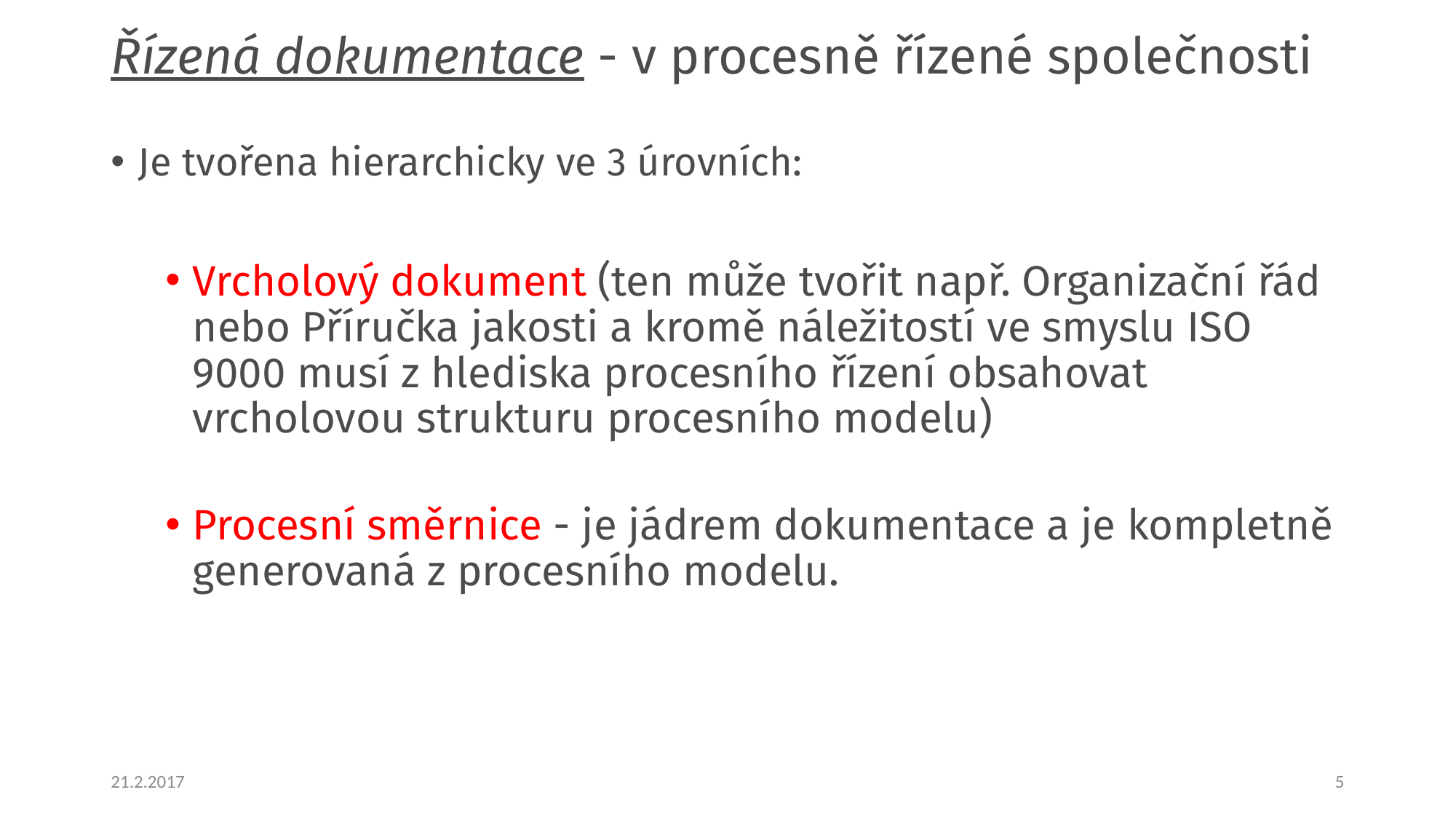

# Řízená dokumentace - v procesně řízené společnosti
Je tvořena hierarchicky ve 3 úrovních:

Vrcholový dokument (ten může tvořit např. Organizační řád nebo Příručka jakosti a kromě náležitostí ve smyslu ISO 9000 musí z hlediska procesního řízení obsahovat vrcholovou strukturu procesního modelu)

Procesní směrnice - je jádrem dokumentace a je kompletně generovaná z procesního modelu.

21.2.2017
5